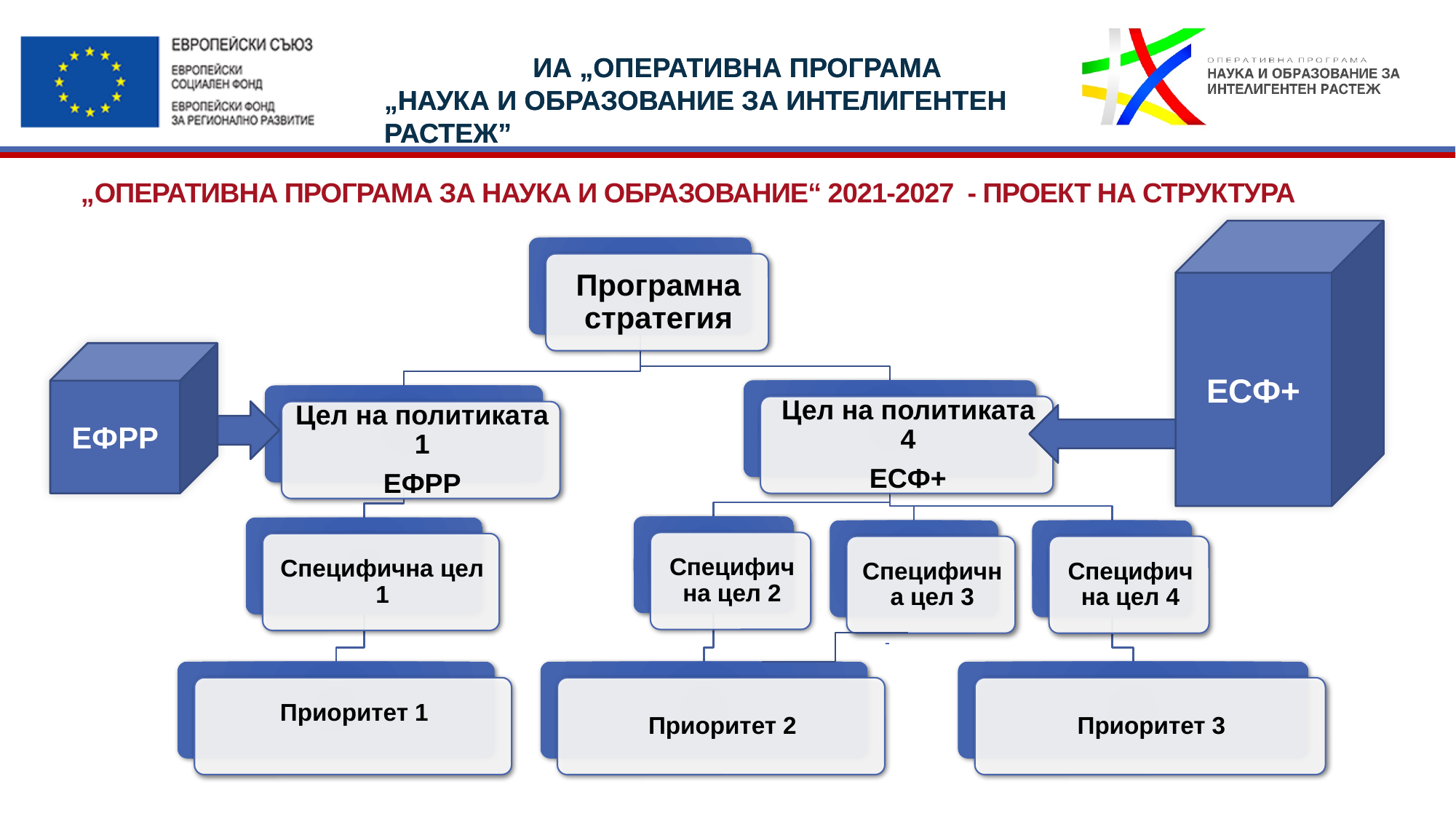

# „Оперативна програма за наука и образование“ 2021-2027  - проект на структура
ЕСФ+
Програмна стратегия
Цел на политиката 1
ЕФРР
Специфична цел 1
Приоритет 1

Цел на политиката 4
ЕСФ+
Специфична цел 2
Приоритет 2
Специфична цел 3
Специфична цел 4
Приоритет 3

ЕФРР